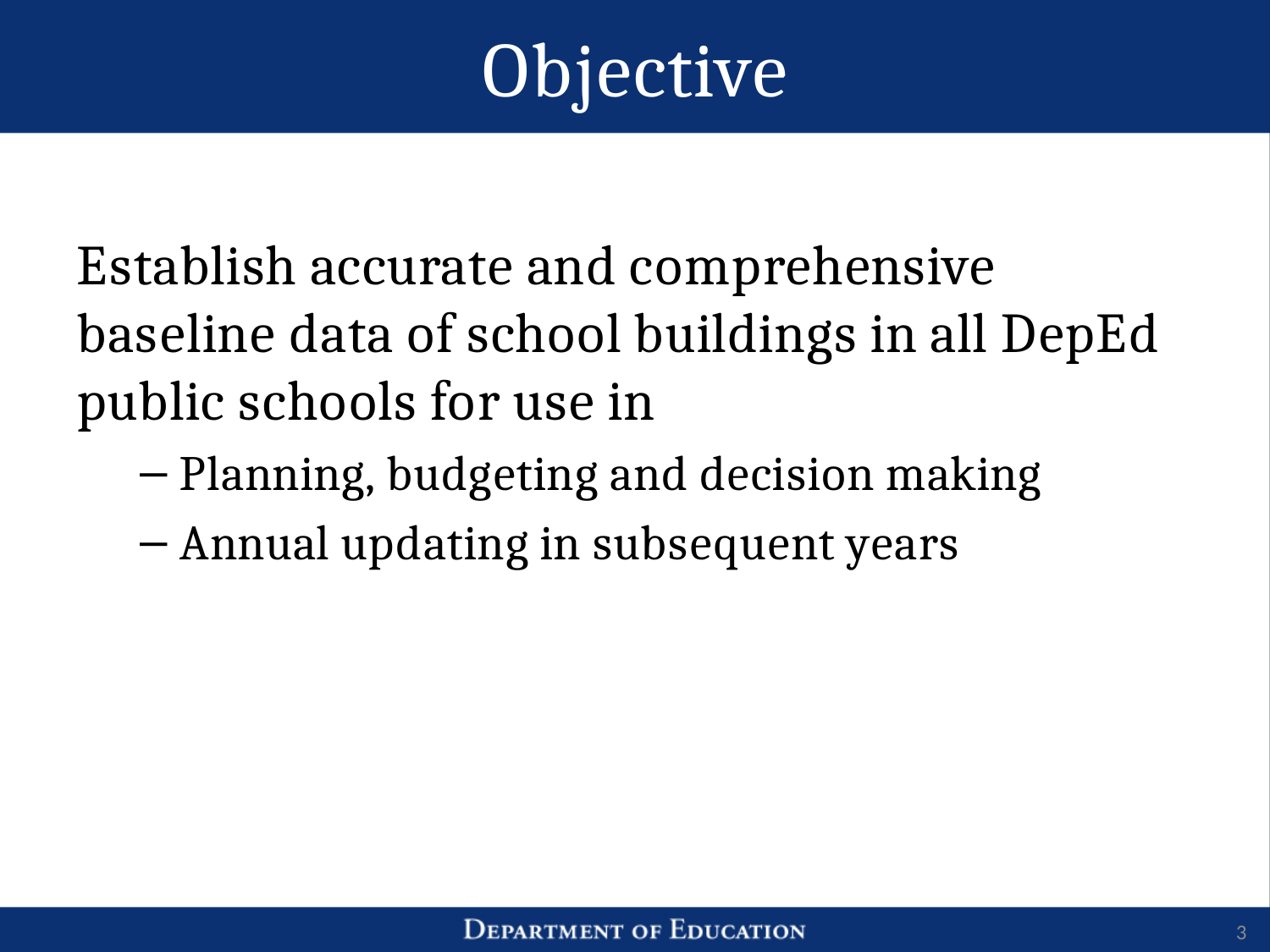

# Objective
Establish accurate and comprehensive baseline data of school buildings in all DepEd public schools for use in
Planning, budgeting and decision making
Annual updating in subsequent years

3